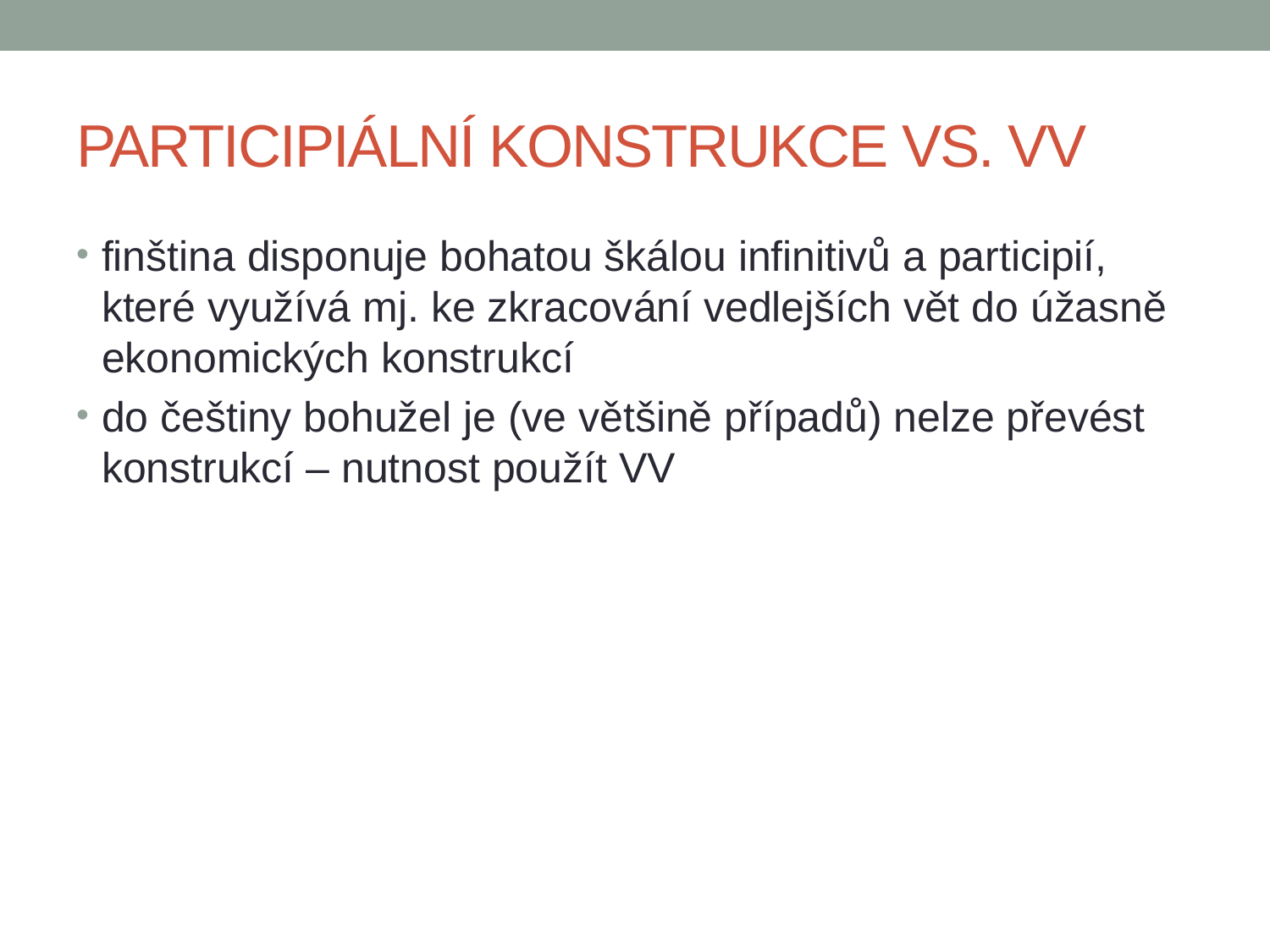

# PARTICIPIÁLNÍ KONSTRUKCE VS. VV
finština disponuje bohatou škálou infinitivů a participií, které využívá mj. ke zkracování vedlejších vět do úžasně ekonomických konstrukcí
do češtiny bohužel je (ve většině případů) nelze převést konstrukcí – nutnost použít VV